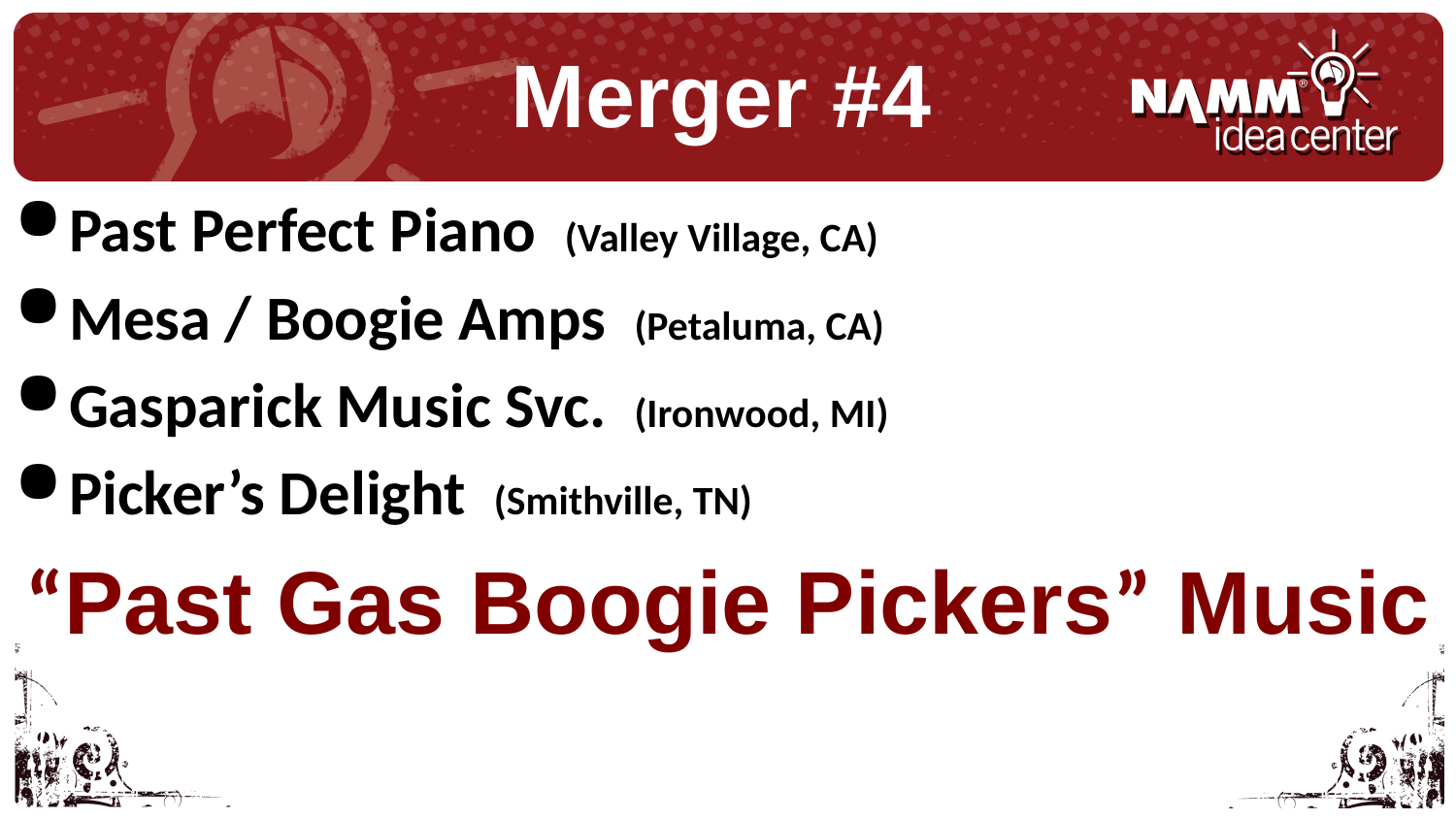

Merger #4
Past Perfect Piano  (Valley Village, CA)
Mesa / Boogie Amps  (Petaluma, CA)
Gasparick Music Svc.  (Ironwood, MI)
Picker’s Delight  (Smithville, TN)
“Past Gas Boogie Pickers” Music